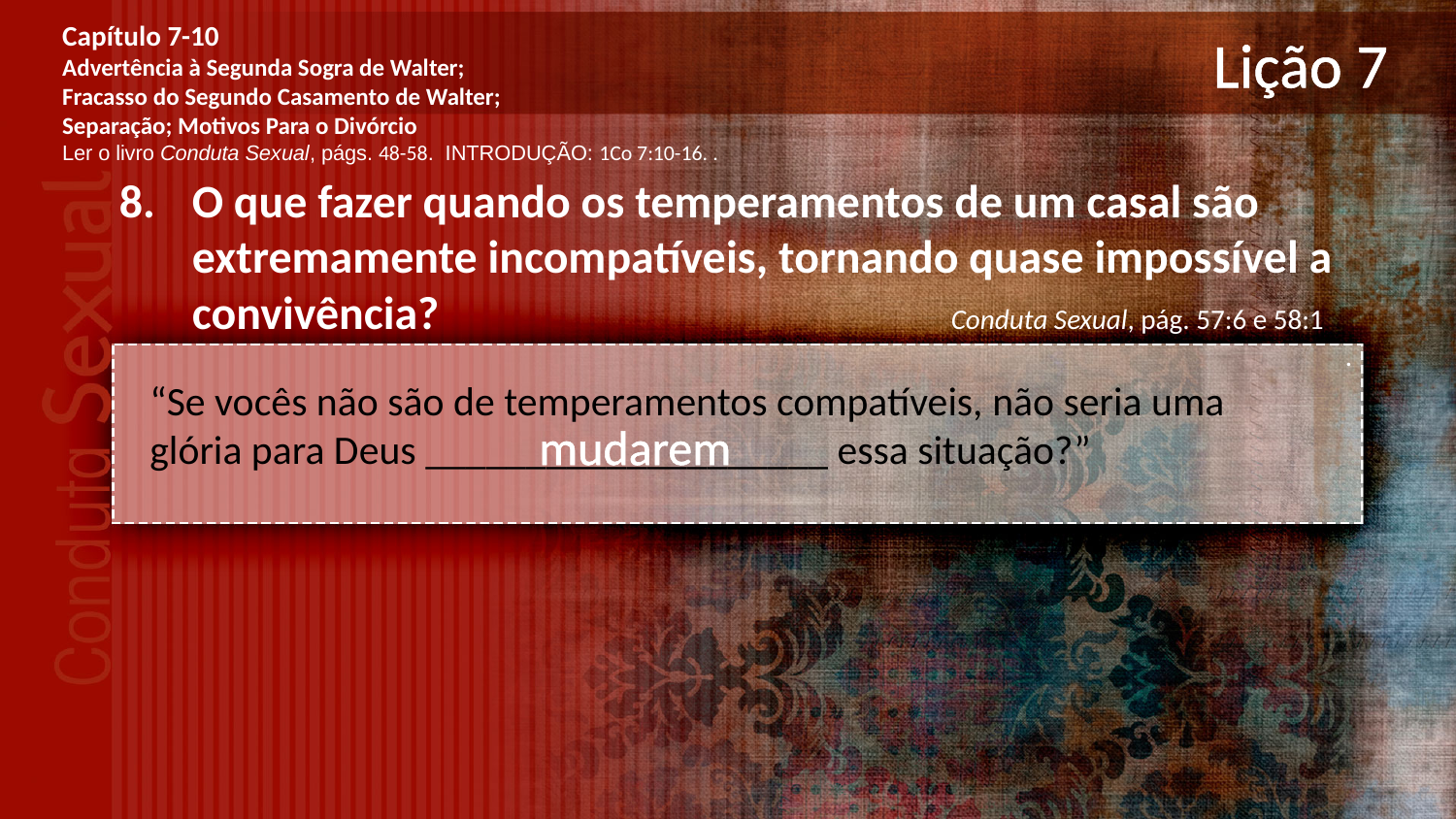

Capítulo 7-10
Advertência à Segunda Sogra de Walter;
Fracasso do Segundo Casamento de Walter;
Separação; Motivos Para o Divórcio
Ler o livro Conduta Sexual, págs. 48-58.  INTRODUÇÃO: 1Co 7:10-16. .
# Lição 7
O que fazer quando os temperamentos de um casal são extremamente incompatíveis, tornando quase impossível a convivência?                                                 Conduta Sexual, pág. 57:6 e 58:1
.
“Se vocês não são de temperamentos compatíveis, não seria uma glória para Deus ____________________ essa situação?”
mudarem